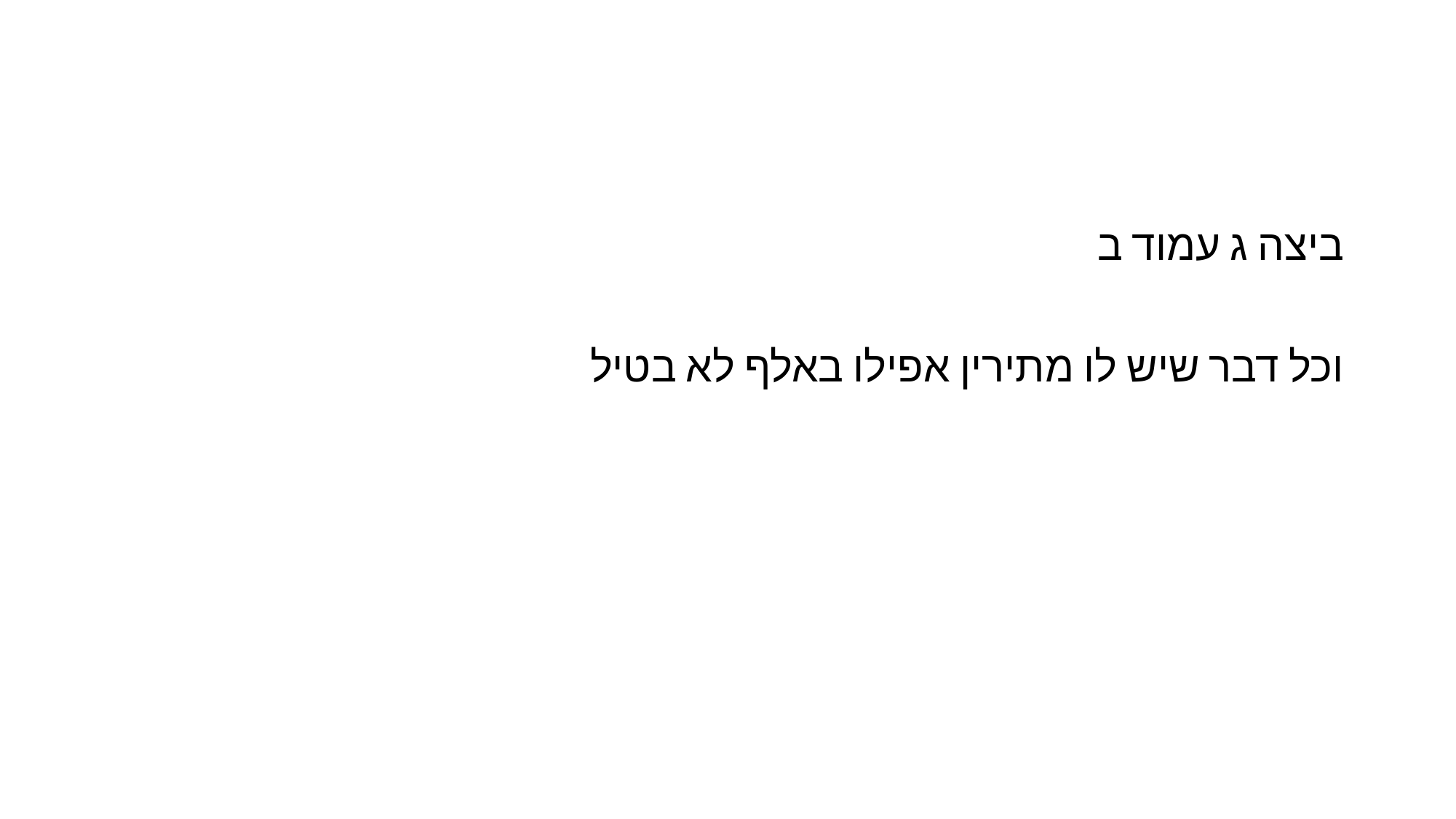

#
ביצה ג עמוד ב

וכל דבר שיש לו מתירין אפילו באלף לא בטיל